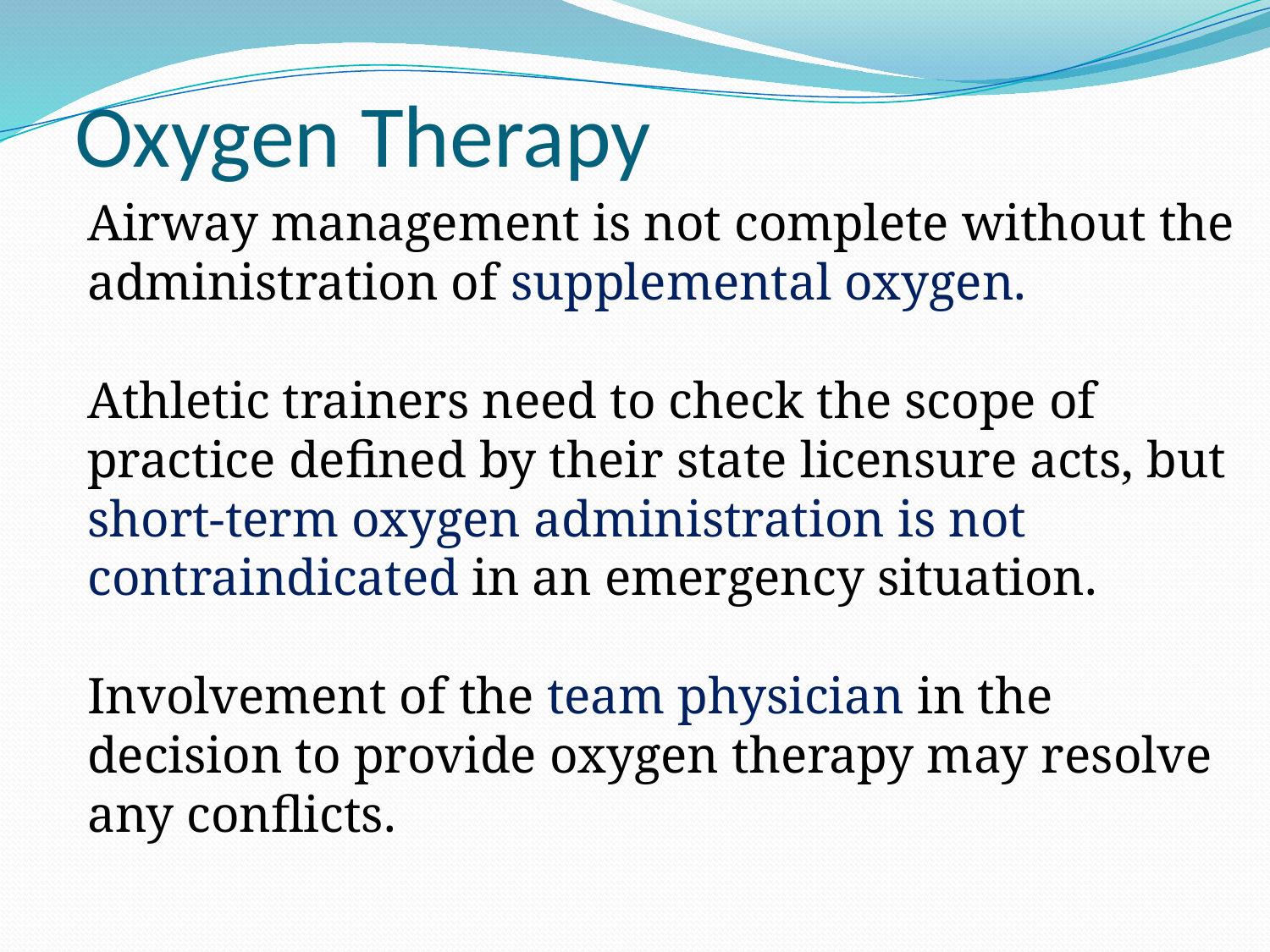

# Oxygen Therapy
Airway management is not complete without the administration of supplemental oxygen.

Athletic trainers need to check the scope of practice defined by their state licensure acts, but short-term oxygen administration is not contraindicated in an emergency situation.

Involvement of the team physician in the decision to provide oxygen therapy may resolve any conflicts.